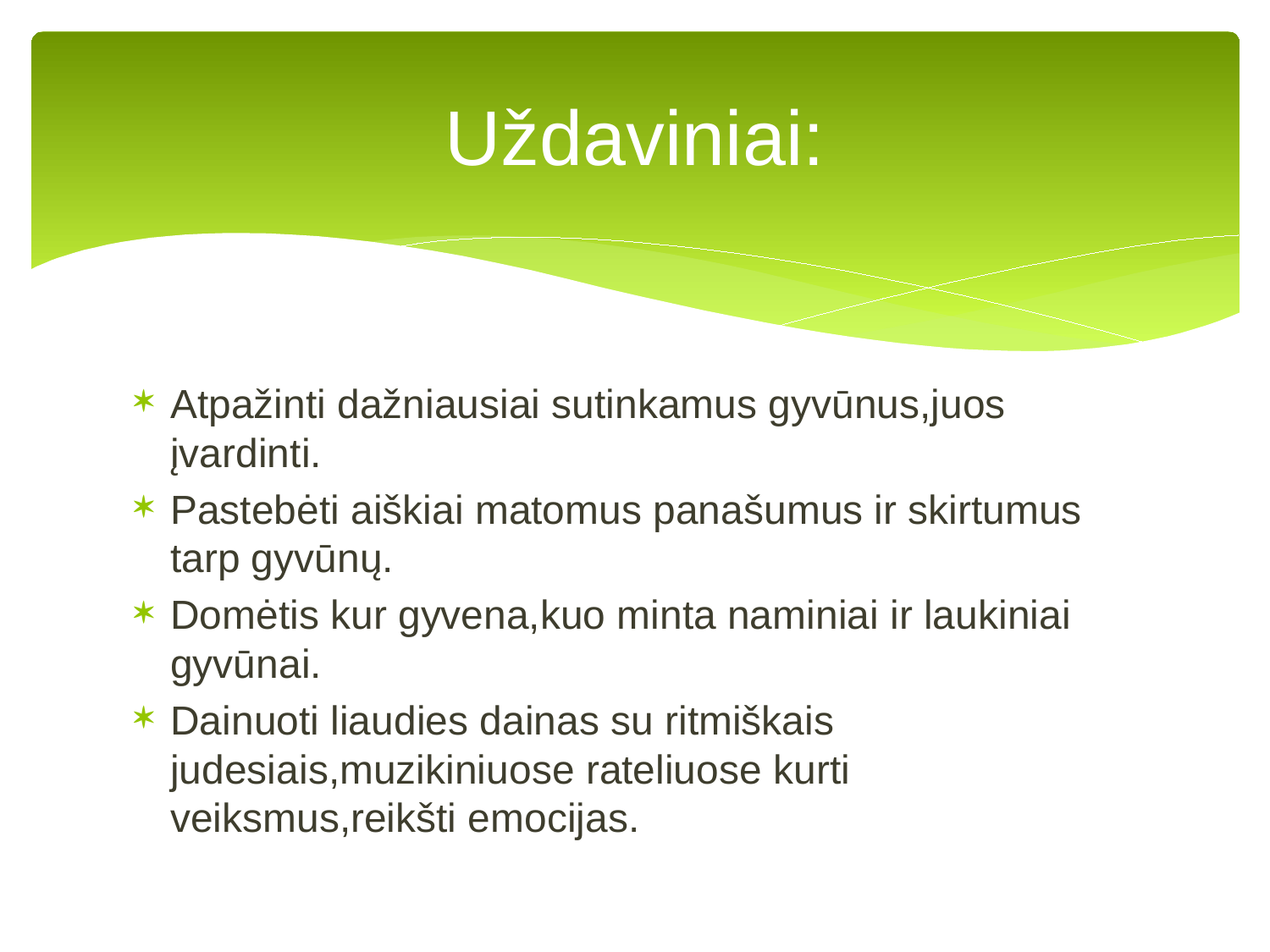

# Uždaviniai:
Atpažinti dažniausiai sutinkamus gyvūnus,juos įvardinti.
Pastebėti aiškiai matomus panašumus ir skirtumus tarp gyvūnų.
Domėtis kur gyvena,kuo minta naminiai ir laukiniai gyvūnai.
Dainuoti liaudies dainas su ritmiškais judesiais,muzikiniuose rateliuose kurti veiksmus,reikšti emocijas.